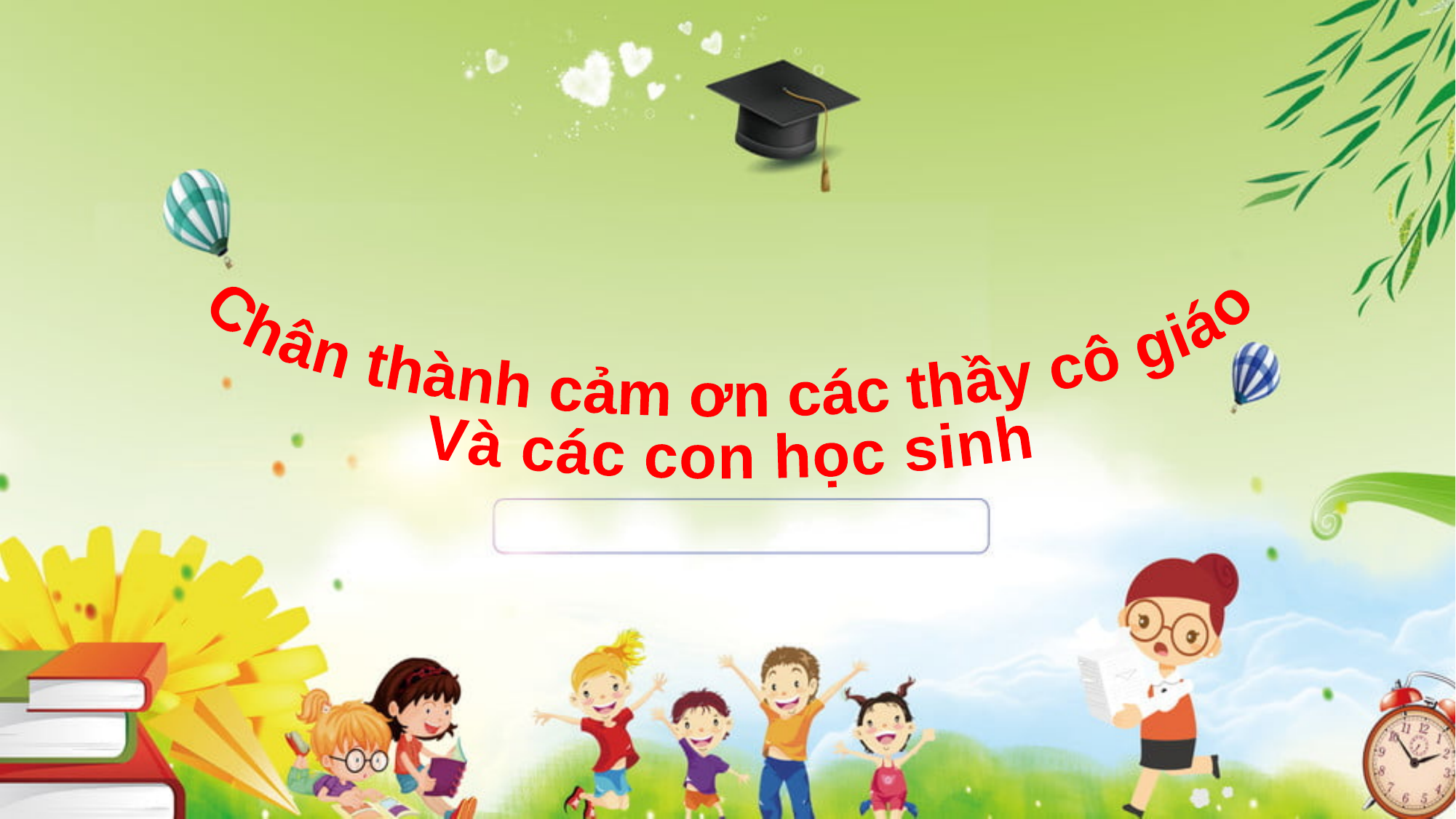

Chân thành cảm ơn các thầy cô giáo
Và các con học sinh